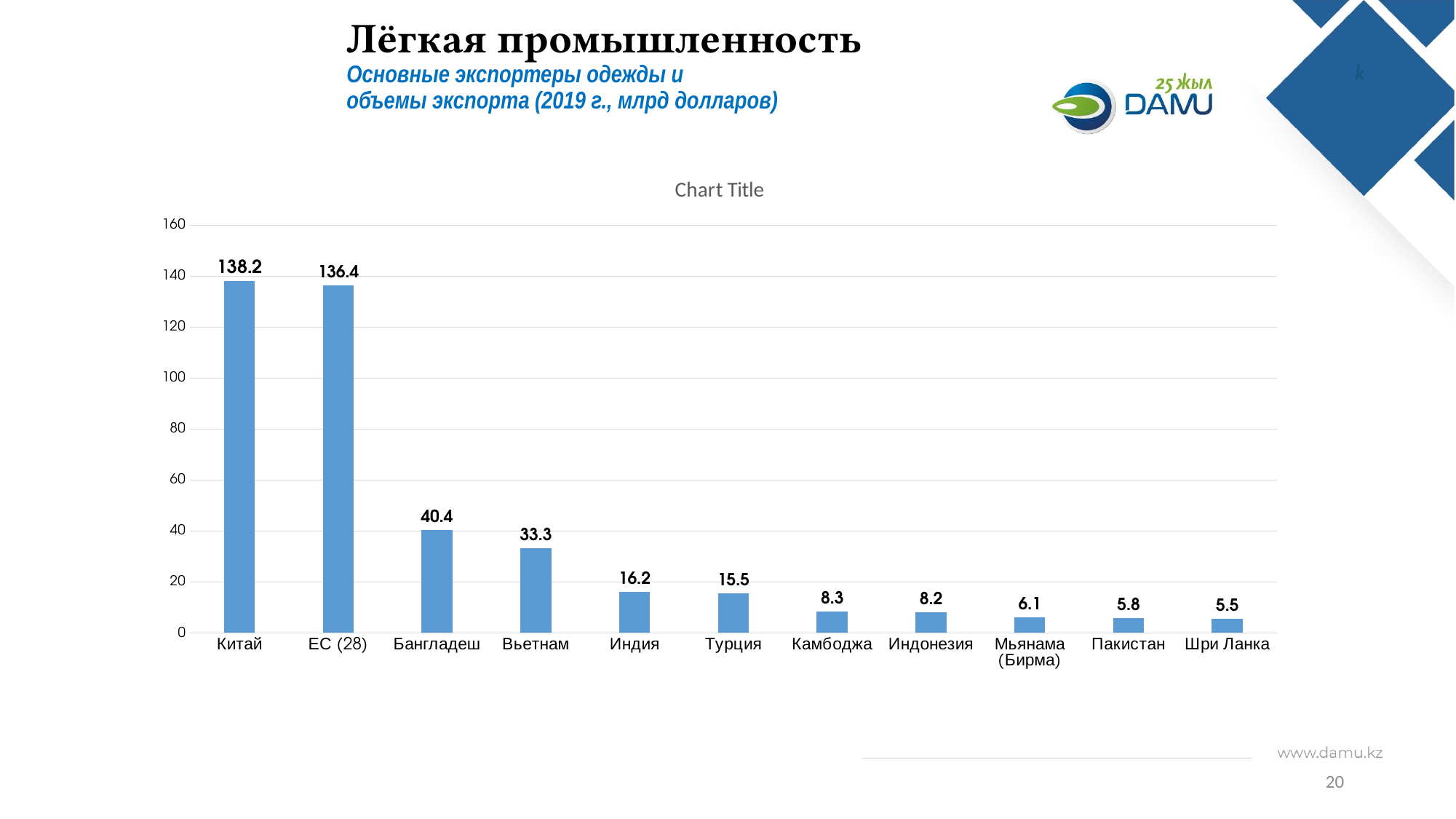

# Лёгкая промышленность Основные экспортеры одежды и объемы экспорта (2019 г., млрд долларов)

### Chart:

| Category |  |
|---|---|
| Китай | 138.2 |
| ЕС (28) | 136.4 |
| Бангладеш | 40.4 |
| Вьетнам | 33.3 |
| Индия | 16.2 |
| Турция | 15.5 |
| Камбоджа | 8.3 |
| Индонезия | 8.2 |
| Мьянама (Бирма) | 6.1 |
| Пакистан | 5.8 |
| Шри Ланка | 5.5 |
20